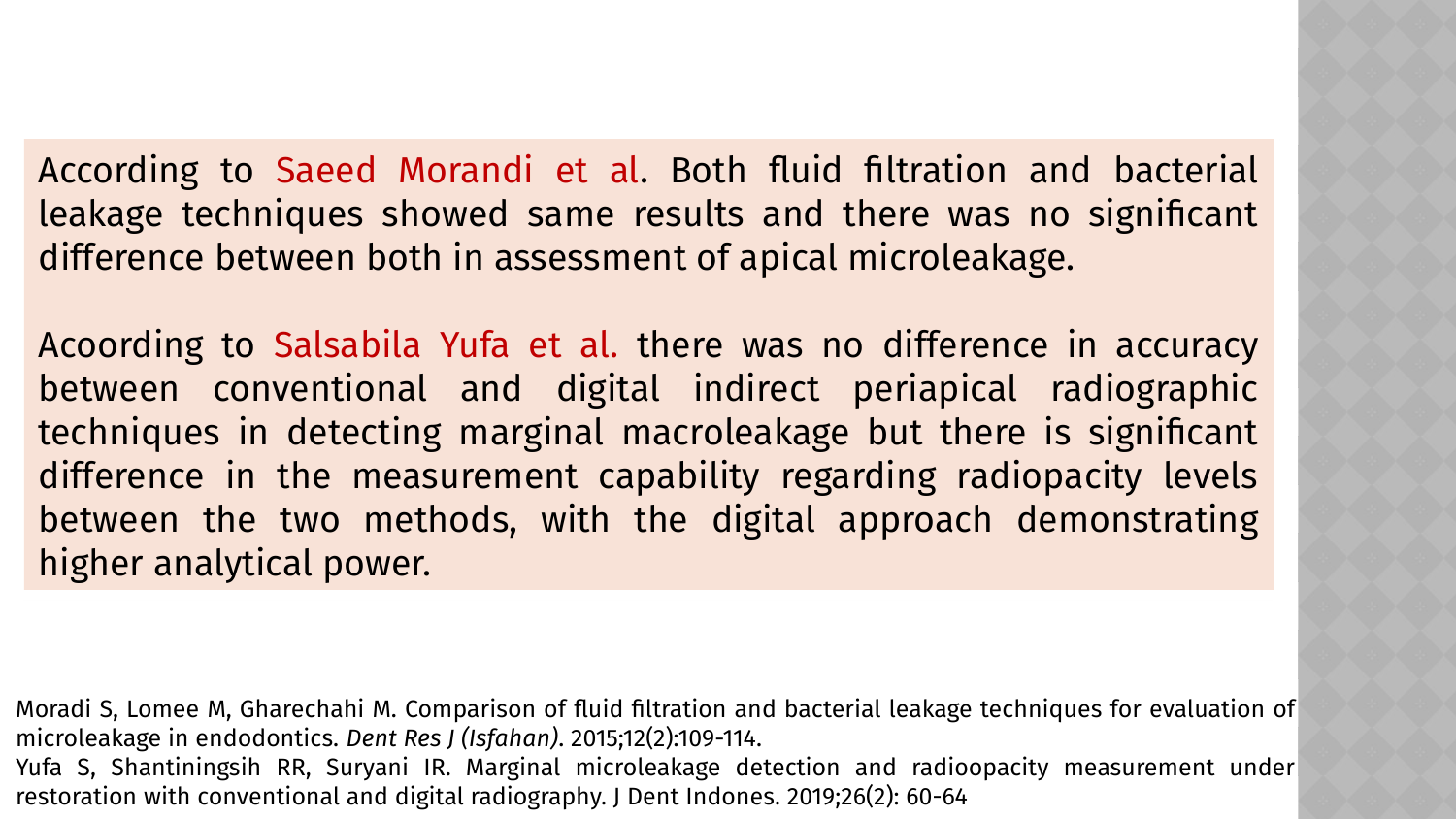

According to Saeed Morandi et al. Both fluid filtration and bacterial leakage techniques showed same results and there was no significant difference between both in assessment of apical microleakage.

Acoording to Salsabila Yufa et al. there was no difference in accuracy between conventional and digital indirect periapical radiographic techniques in detecting marginal macroleakage but there is significant difference in the measurement capability regarding radiopacity levels between the two methods, with the digital approach demonstrating higher analytical power.
Moradi S, Lomee M, Gharechahi M. Comparison of fluid filtration and bacterial leakage techniques for evaluation of microleakage in endodontics. Dent Res J (Isfahan). 2015;12(2):109-114.
Yufa S, Shantiningsih RR, Suryani IR. Marginal microleakage detection and radioopacity measurement under restoration with conventional and digital radiography. J Dent Indones. 2019;26(2): 60-64